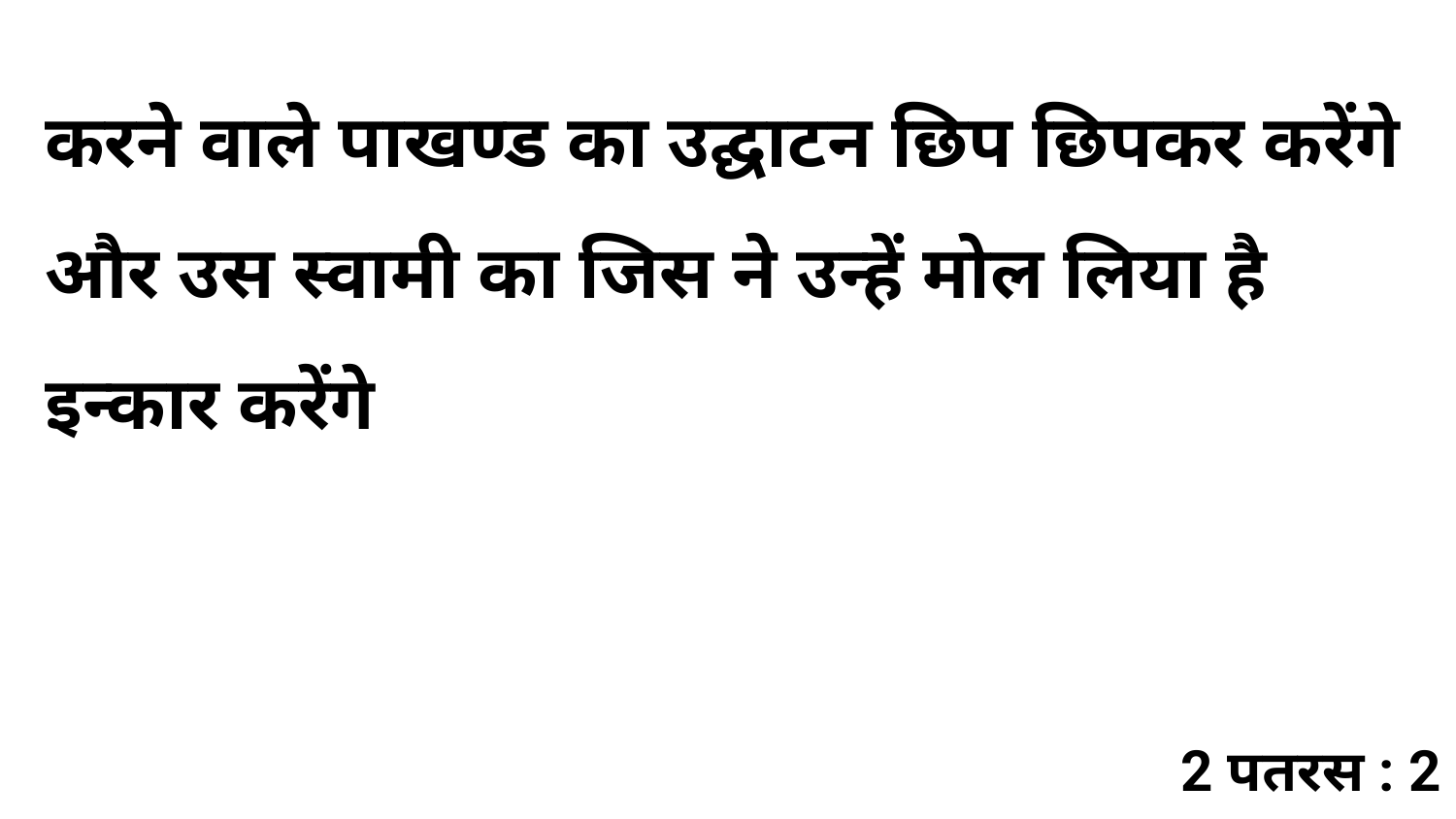

करने वाले पाखण्ड का उद्घाटन छिप छिपकर करेंगे और उस स्वामी का जिस ने उन्हें मोल लिया है इन्कार करेंगे
2 पतरस : 2